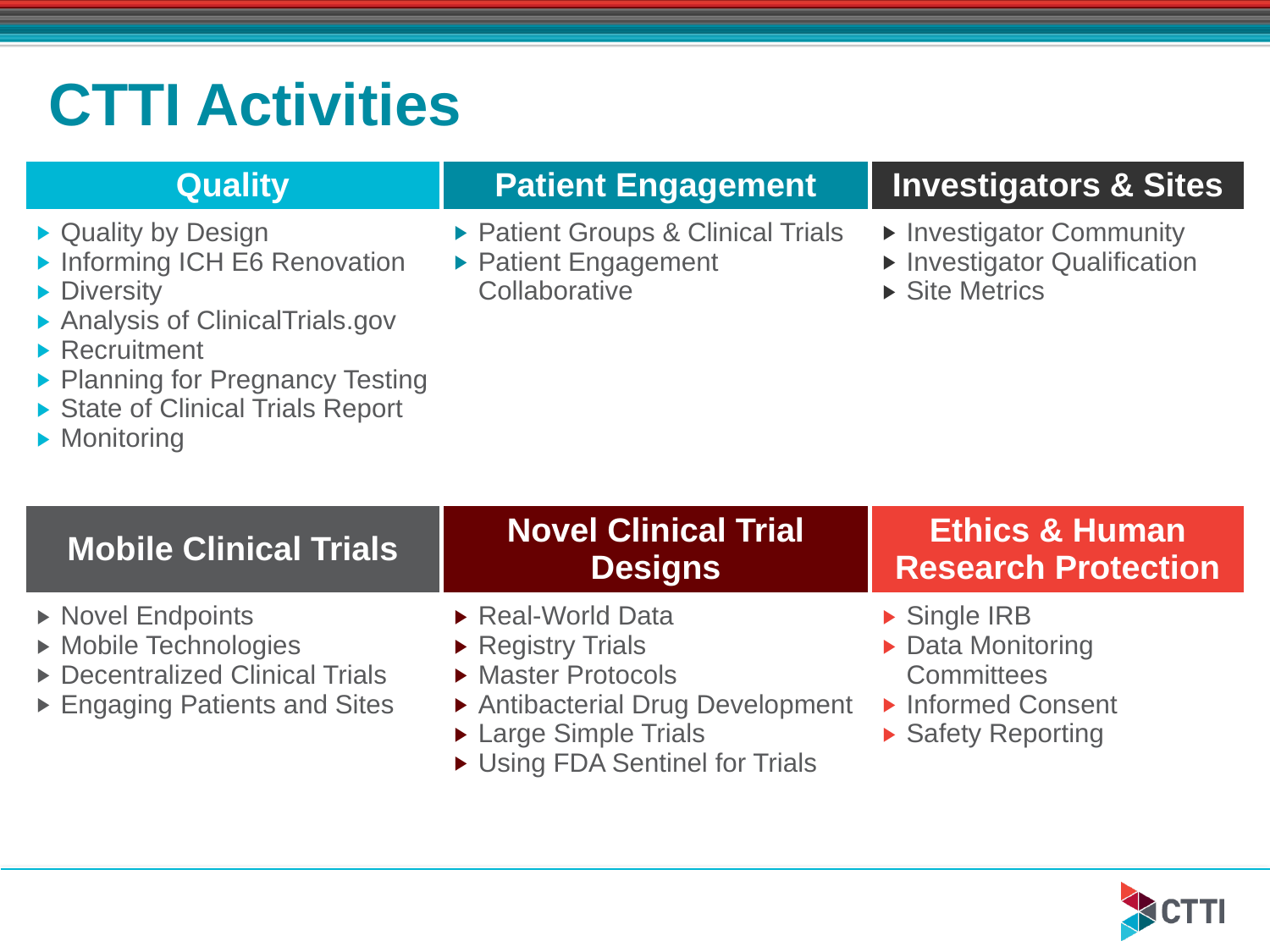

# CTTI Activities
| Quality | Patient Engagement | Investigators & Sites |
| --- | --- | --- |
| Quality by Design Informing ICH E6 Renovation Diversity Analysis of ClinicalTrials.gov Recruitment Planning for Pregnancy Testing State of Clinical Trials Report Monitoring | Patient Groups & Clinical Trials Patient Engagement Collaborative | Investigator Community Investigator Qualification Site Metrics |
| Mobile Clinical Trials | Novel Clinical Trial Designs | Ethics & Human Research Protection |
| Novel Endpoints Mobile Technologies Decentralized Clinical Trials Engaging Patients and Sites | Real-World Data Registry Trials Master Protocols Antibacterial Drug Development Large Simple Trials Using FDA Sentinel for Trials | Single IRB Data Monitoring Committees Informed Consent Safety Reporting |